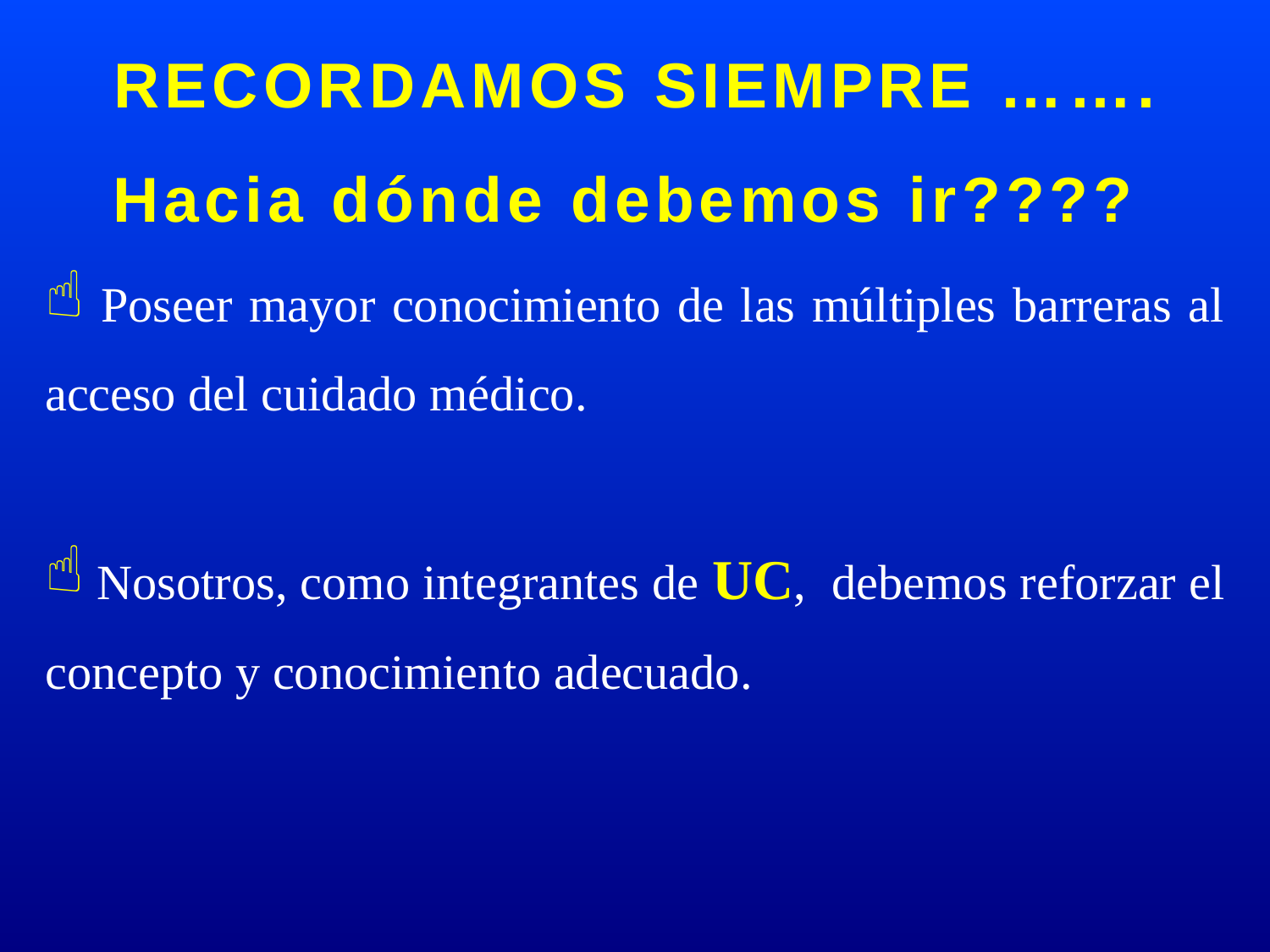

RECORDAMOS SIEMPRE …….
Hacia dónde debemos ir????
 Poseer mayor conocimiento de las múltiples barreras al acceso del cuidado médico.

 Nosotros, como integrantes de UC,  debemos reforzar el concepto y conocimiento adecuado.